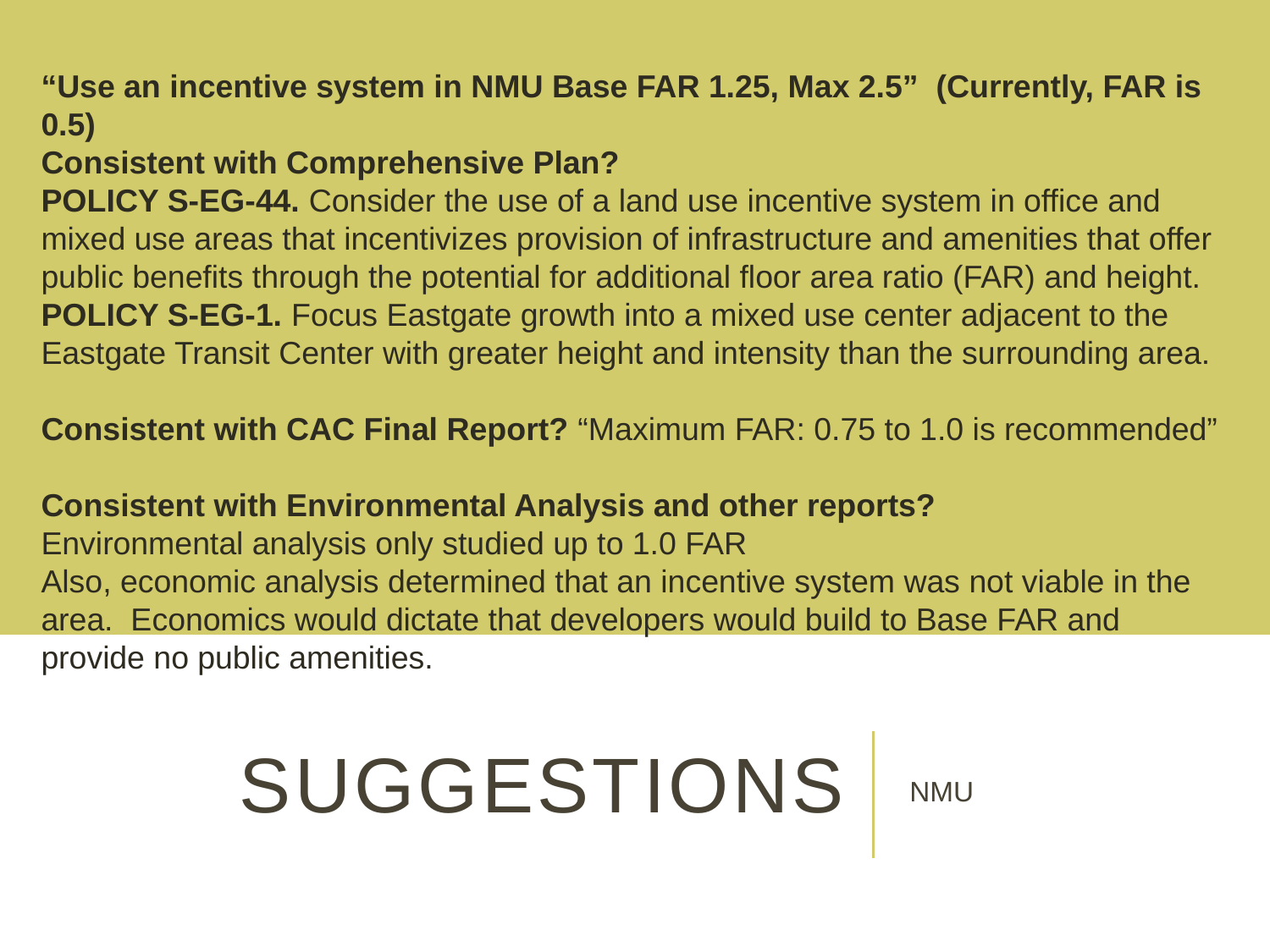

“Use an incentive system in NMU Base FAR 1.25, Max 2.5”  (Currently, FAR is 0.5)
Consistent with Comprehensive Plan?
POLICY S-EG-44. Consider the use of a land use incentive system in office and
mixed use areas that incentivizes provision of infrastructure and amenities that offer
public benefits through the potential for additional floor area ratio (FAR) and height.
POLICY S-EG-1. Focus Eastgate growth into a mixed use center adjacent to the
Eastgate Transit Center with greater height and intensity than the surrounding area.

Consistent with CAC Final Report? “Maximum FAR: 0.75 to 1.0 is recommended”

Consistent with Environmental Analysis and other reports?
Environmental analysis only studied up to 1.0 FAR
Also, economic analysis determined that an incentive system was not viable in the area.  Economics would dictate that developers would build to Base FAR and provide no public amenities.
# suggestions
NMU